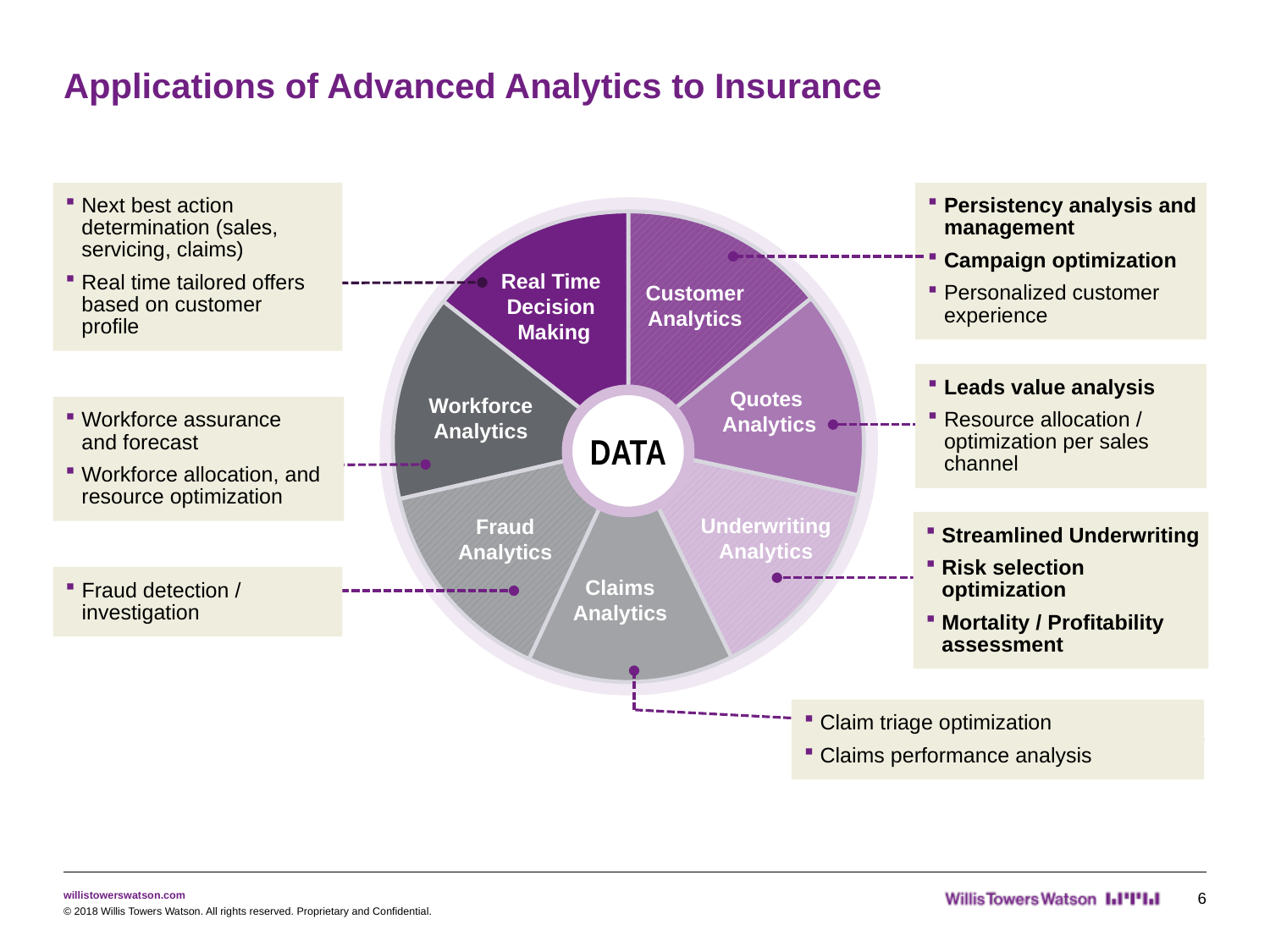

# Applications of Advanced Analytics to Insurance

Next best action determination (sales, servicing, claims)
Real time tailored offers based on customer
profile
Persistency analysis and management
Campaign optimization
Personalized customer experience

Real Time
Decision
Making
Customer Analytics
Quotes
Analytics
Workforce Analytics
DATA
Underwriting Analytics
Fraud Analytics
Claims Analytics
Leads value analysis
Resource allocation / optimization per sales channel
Workforce assurance
and forecast
Workforce allocation, and resource optimization
Streamlined Underwriting
Risk selection optimization
Mortality / Profitability assessment
Fraud detection / investigation
Claim triage optimization
Claims performance analysis
6
© 2018 Willis Towers Watson. All rights reserved. Proprietary and Confidential.